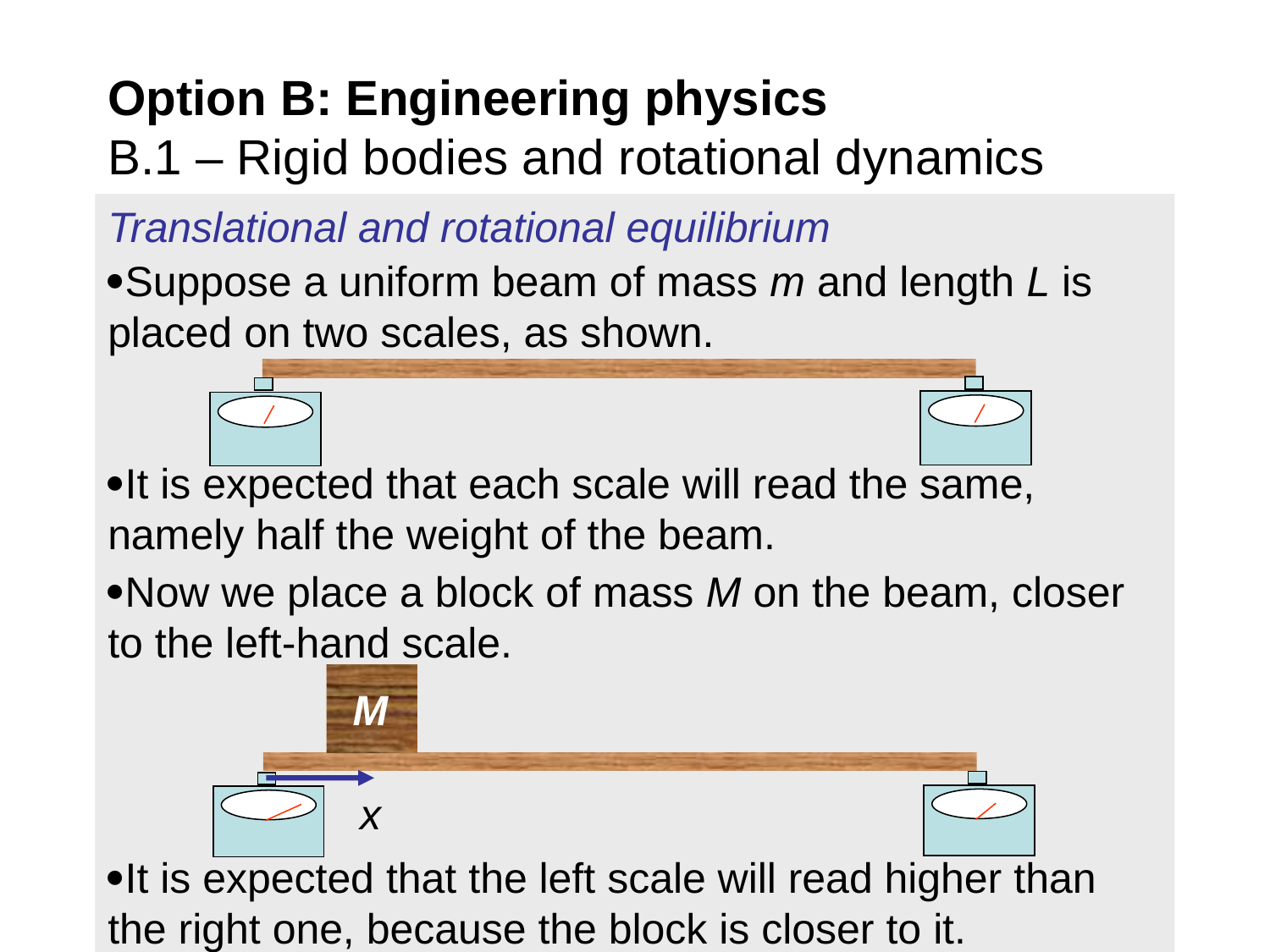

# Option B: Engineering physics B.1 – Rigid bodies and rotational dynamics
Translational and rotational equilibrium
•Suppose a uniform beam of mass m and length L is placed on two scales, as shown.

•It is expected that each scale will read the same, namely half the weight of the beam.
•Now we place a block of mass M on the beam, closer to the left-hand scale.

•It is expected that the left scale will read higher than the right one, because the block is closer to it.

M

x